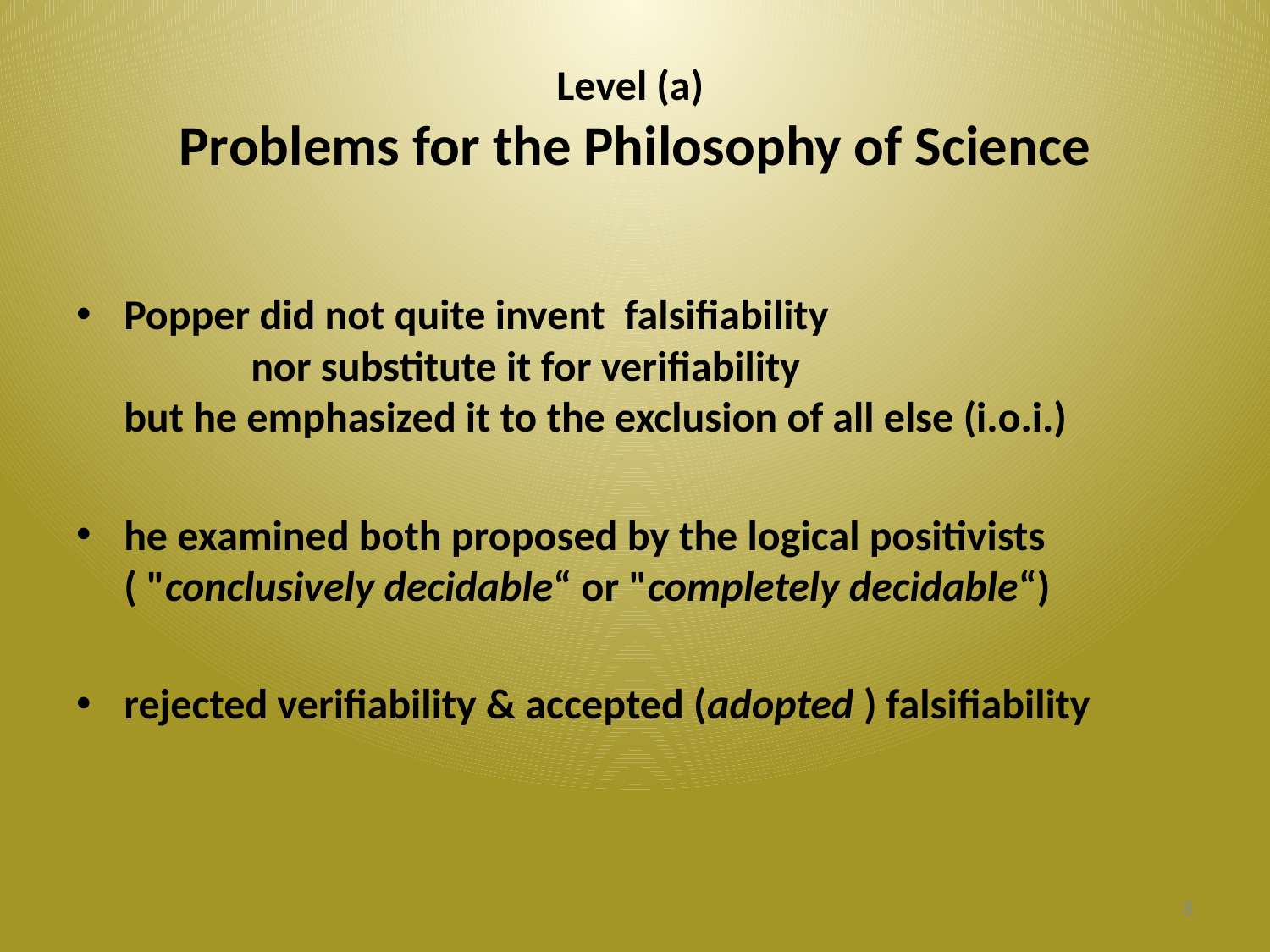

# Level (a) Problems for the Philosophy of Science

Popper did not quite invent  falsifiability
	nor substitute it for verifiability
but he emphasized it to the exclusion of all else (i.o.i.)

he examined both proposed by the logical positivists
( "conclusively decidable“ or "completely decidable“)

rejected verifiability & accepted (adopted ) falsifiability

8